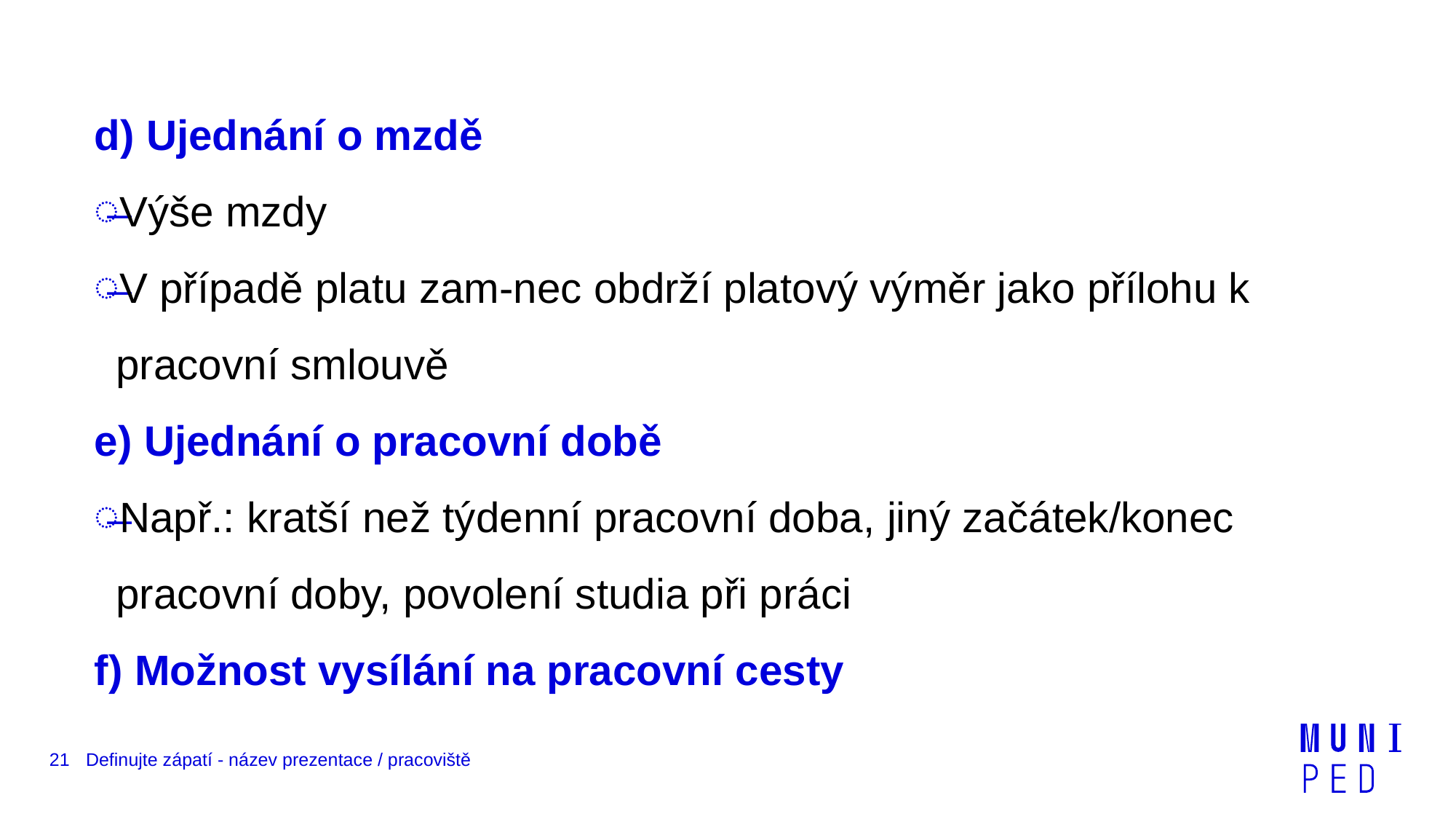

d) Ujednání o mzdě
Výše mzdy
V případě platu zam-nec obdrží platový výměr jako přílohu k pracovní smlouvě
e) Ujednání o pracovní době
Např.: kratší než týdenní pracovní doba, jiný začátek/konec pracovní doby, povolení studia při práci
f) Možnost vysílání na pracovní cesty

21
Definujte zápatí - název prezentace / pracoviště